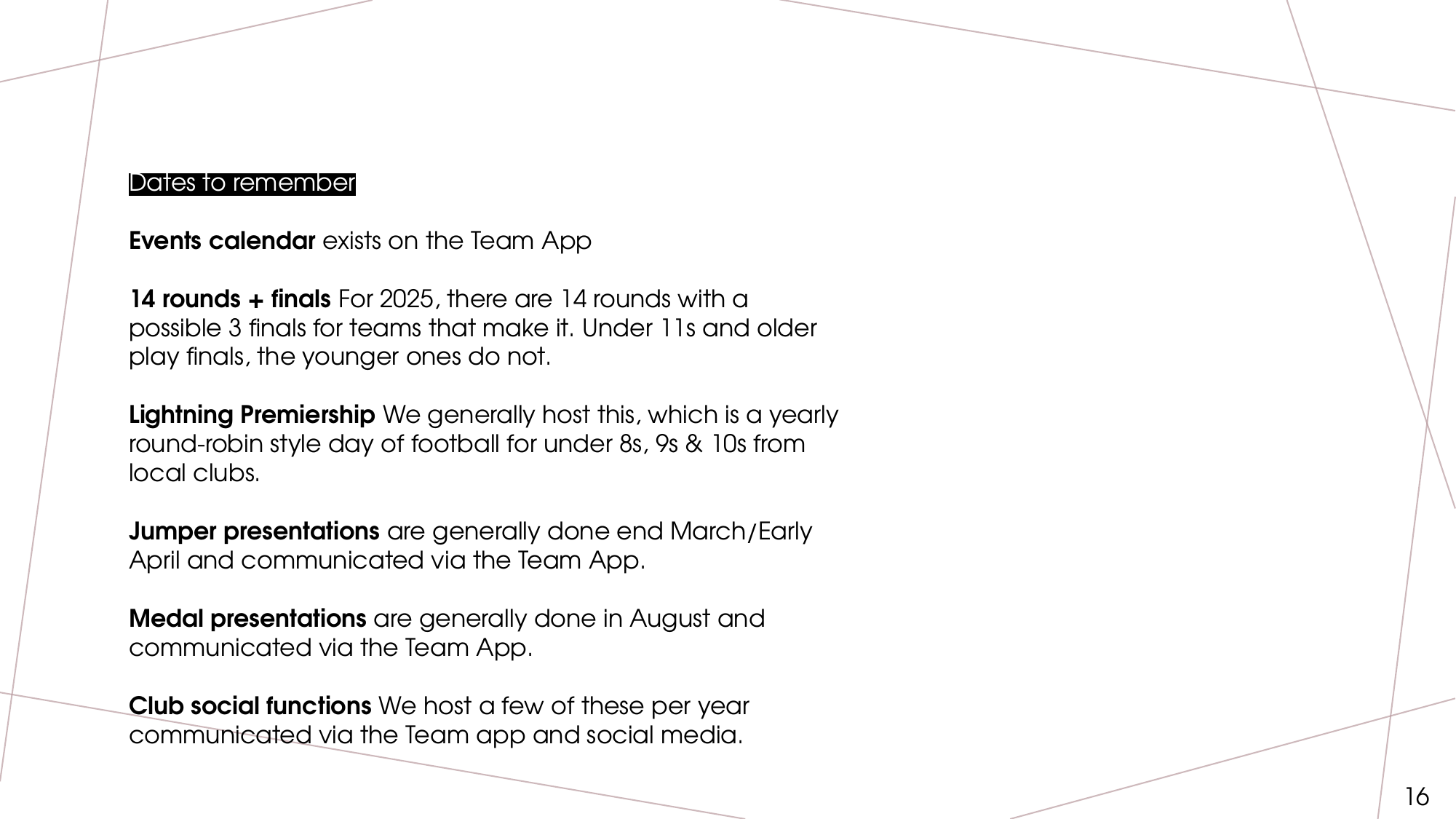

Dates to remember

Events calendar exists on the Team App

14 rounds + finals For 2025, there are 14 rounds with a possible 3 finals for teams that make it. Under 11s and older play finals, the younger ones do not.

Lightning Premiership We generally host this, which is a yearly round-robin style day of football for under 8s, 9s & 10s from local clubs.

Jumper presentations are generally done end March/Early April and communicated via the Team App.

Medal presentations are generally done in August and communicated via the Team App.

Club social functions We host a few of these per year communicated via the Team app and social media.
16